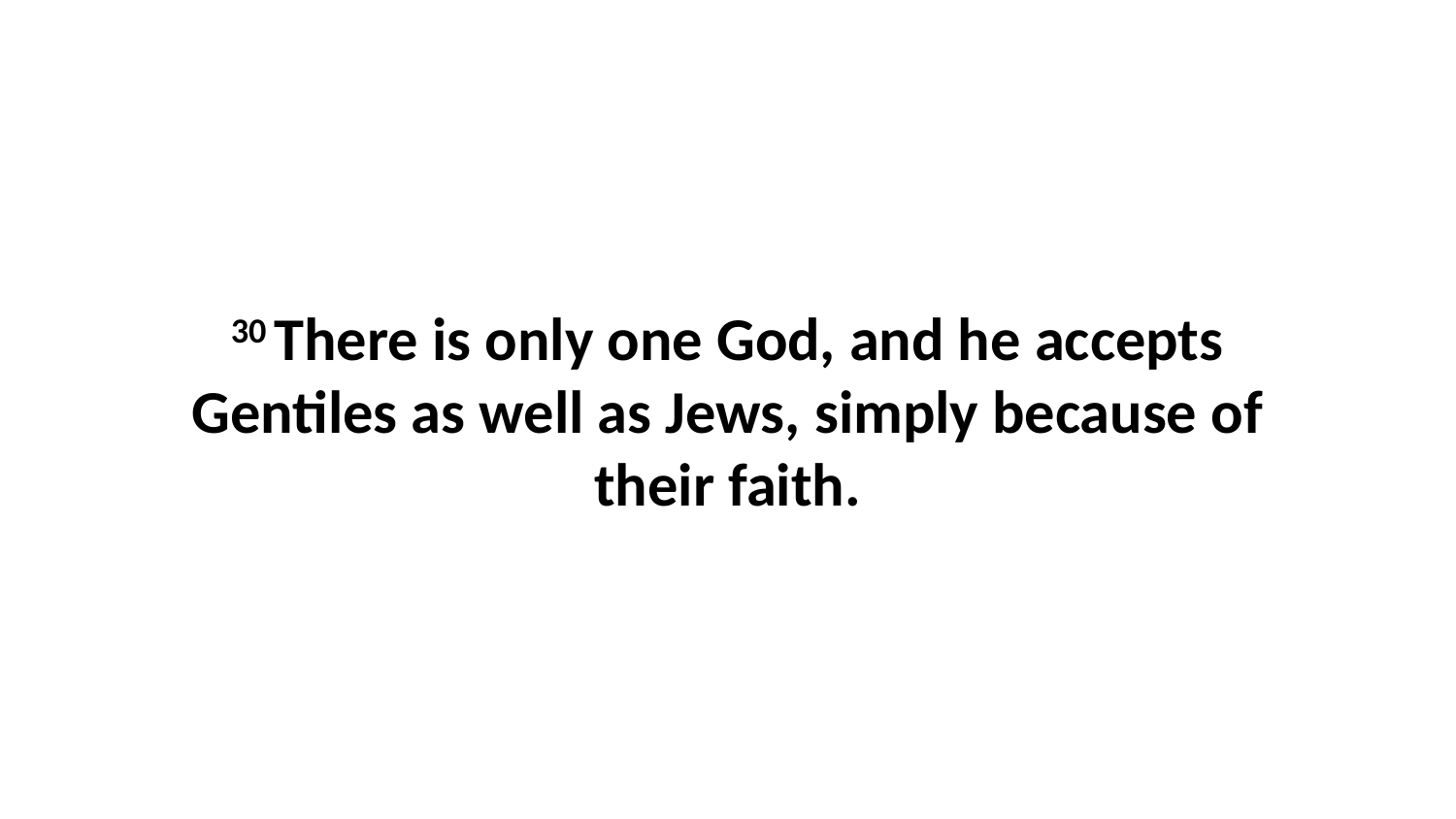

30 There is only one God, and he accepts Gentiles as well as Jews, simply because of their faith.